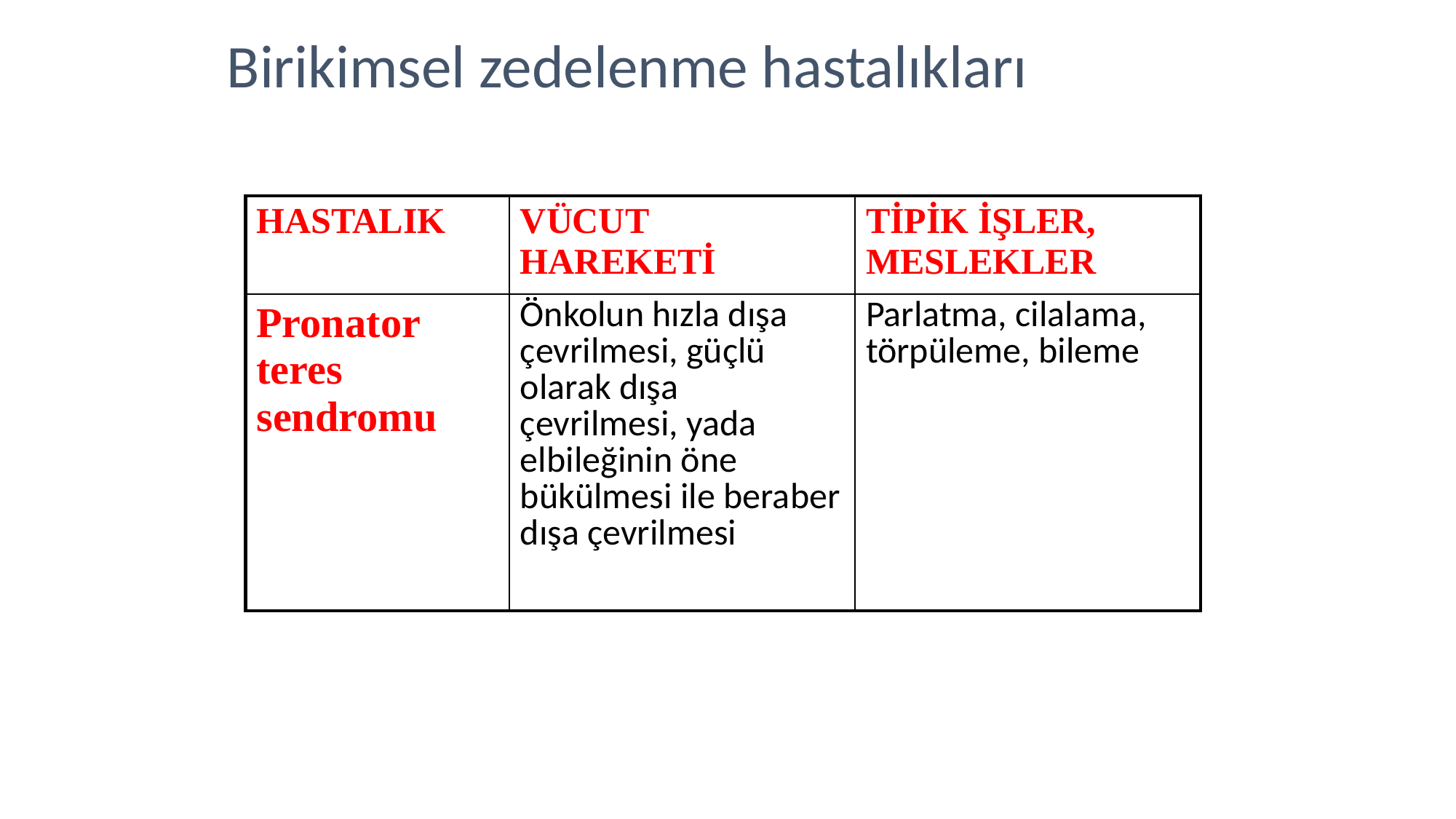

# Birikimsel zedelenme hastalıkları
| HASTALIK | VÜCUT HAREKETİ | TİPİK İŞLER, MESLEKLER |
| --- | --- | --- |
| Pronator teres sendromu | Önkolun hızla dışa çevrilmesi, güçlü olarak dışa çevrilmesi, yada elbileğinin öne bükülmesi ile beraber dışa çevrilmesi | Parlatma, cilalama, törpüleme, bileme |